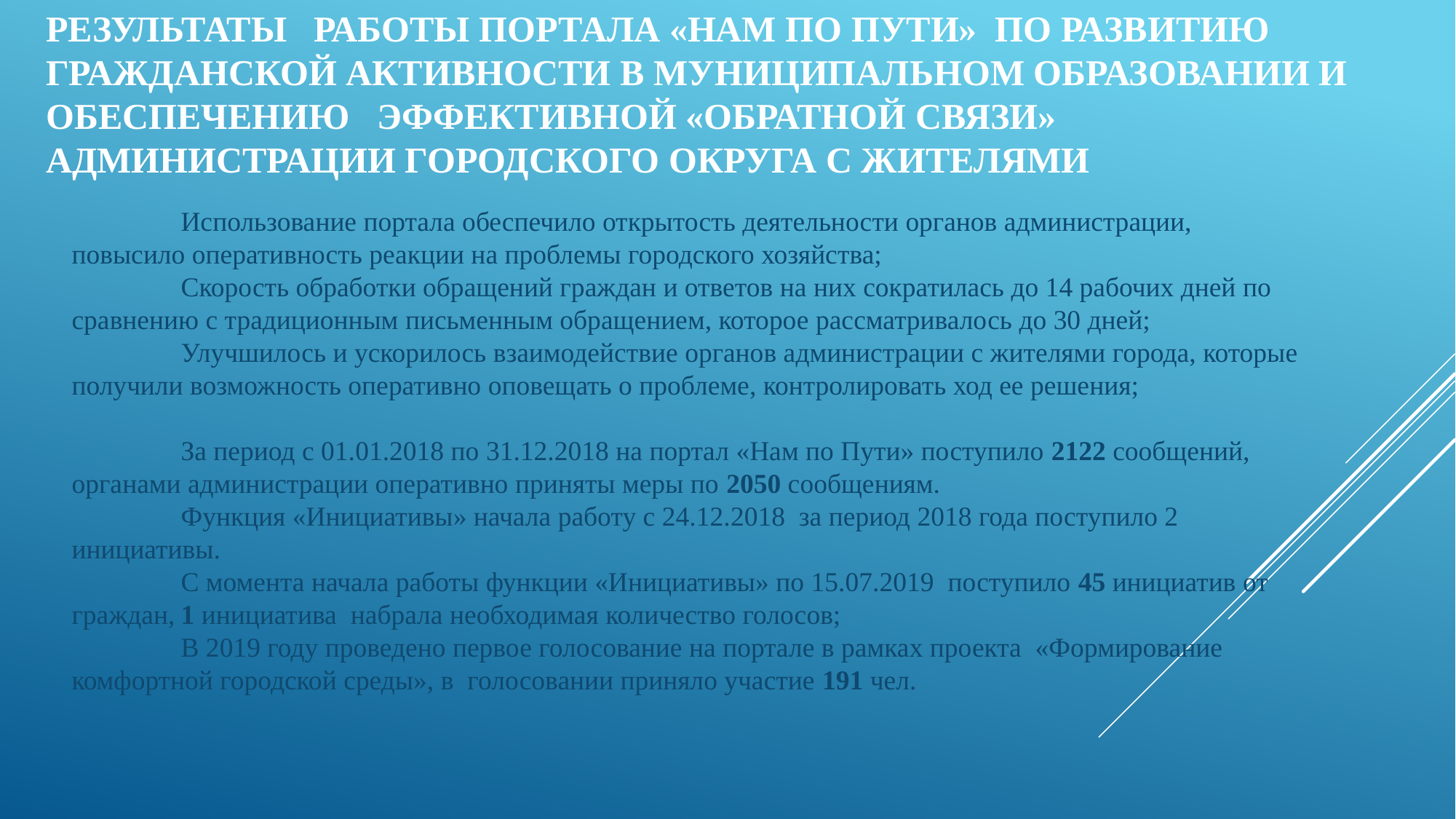

# Результаты   работы портала «Нам по Пути»  по развитию гражданской активности в муниципальном образовании и обеспечению   эффективной «обратной связи» администрации городского округа с жителями
	Использование портала обеспечило открытость деятельности органов администрации, повысило оперативность реакции на проблемы городского хозяйства;
	Скорость обработки обращений граждан и ответов на них сократилась до 14 рабочих дней по сравнению с традиционным письменным обращением, которое рассматривалось до 30 дней;
	Улучшилось и ускорилось взаимодействие органов администрации с жителями города, которые получили возможность оперативно оповещать о проблеме, контролировать ход ее решения;

	За период с 01.01.2018 по 31.12.2018 на портал «Нам по Пути» поступило 2122 сообщений, органами администрации оперативно приняты меры по 2050 сообщениям.
	Функция «Инициативы» начала работу с 24.12.2018  за период 2018 года поступило 2 инициативы.
	С момента начала работы функции «Инициативы» по 15.07.2019  поступило 45 инициатив от граждан,	1 инициатива  набрала необходимая количество голосов;
	В 2019 году проведено первое голосование на портале в рамках проекта  «Формирование комфортной городской среды», в  голосовании приняло участие 191 чел.